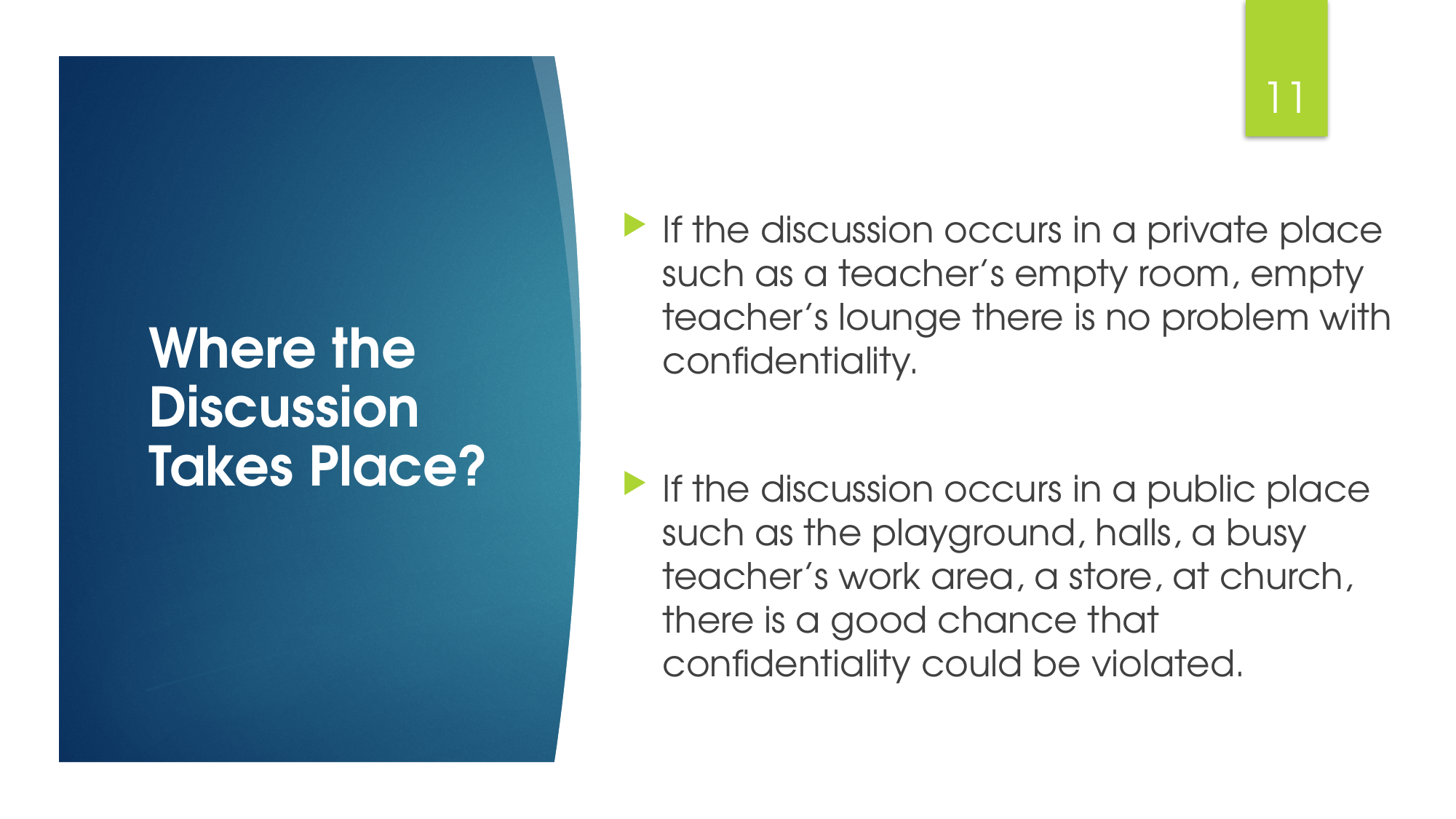

11
If the discussion occurs in a private place such as a teacher’s empty room, empty teacher’s lounge there is no problem with confidentiality.
# Where the Discussion Takes Place?
If the discussion occurs in a public place such as the playground, halls, a busy teacher’s work area, a store, at church, there is a good chance that confidentiality could be violated.